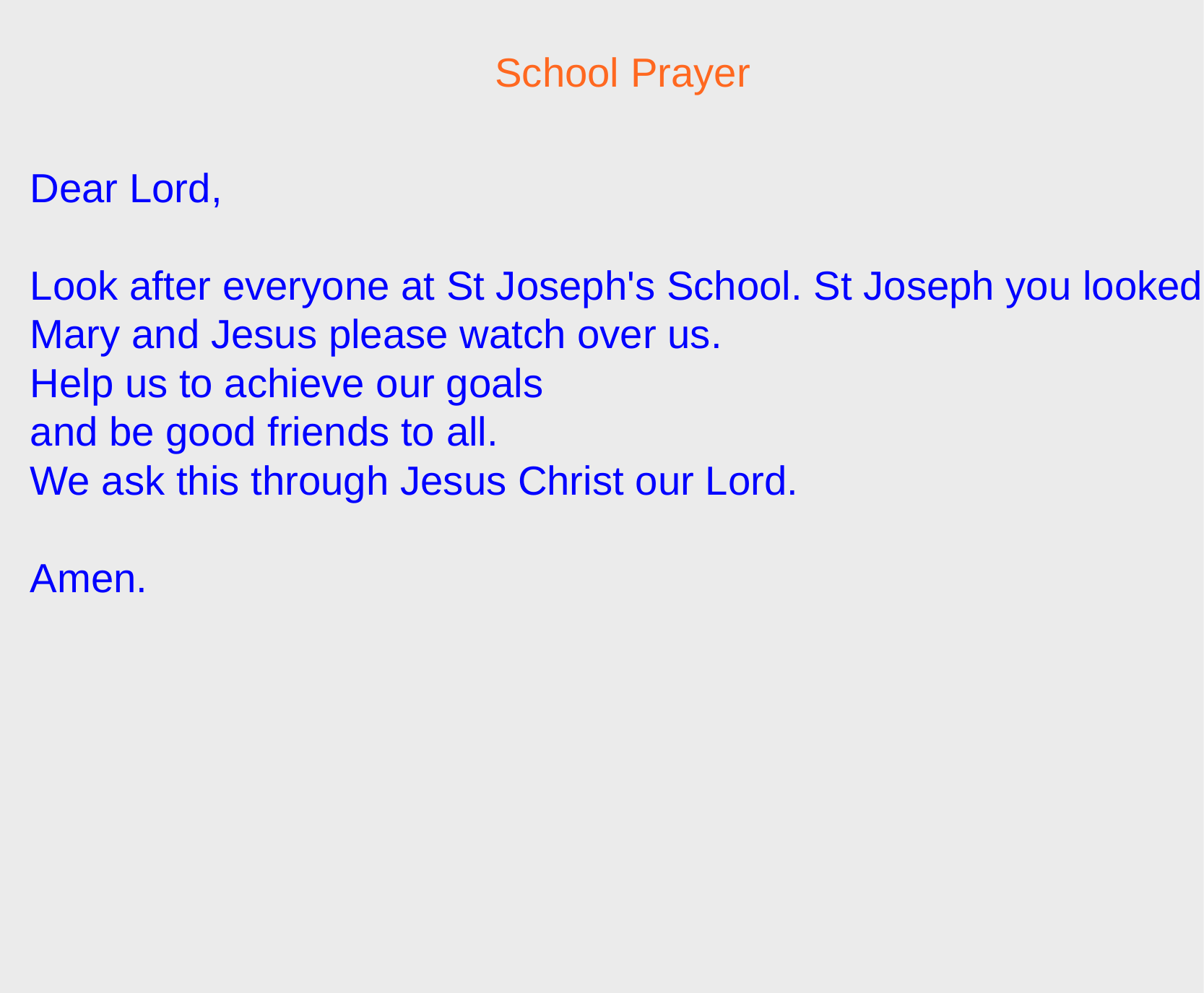

School Prayer
Dear Lord,

Look after everyone at St Joseph's School. St  Joseph you looked Mary and Jesus please  watch over us.
Help us to achieve our goals
and be good friends to all.
We ask this through Jesus Christ our Lord.

Amen.